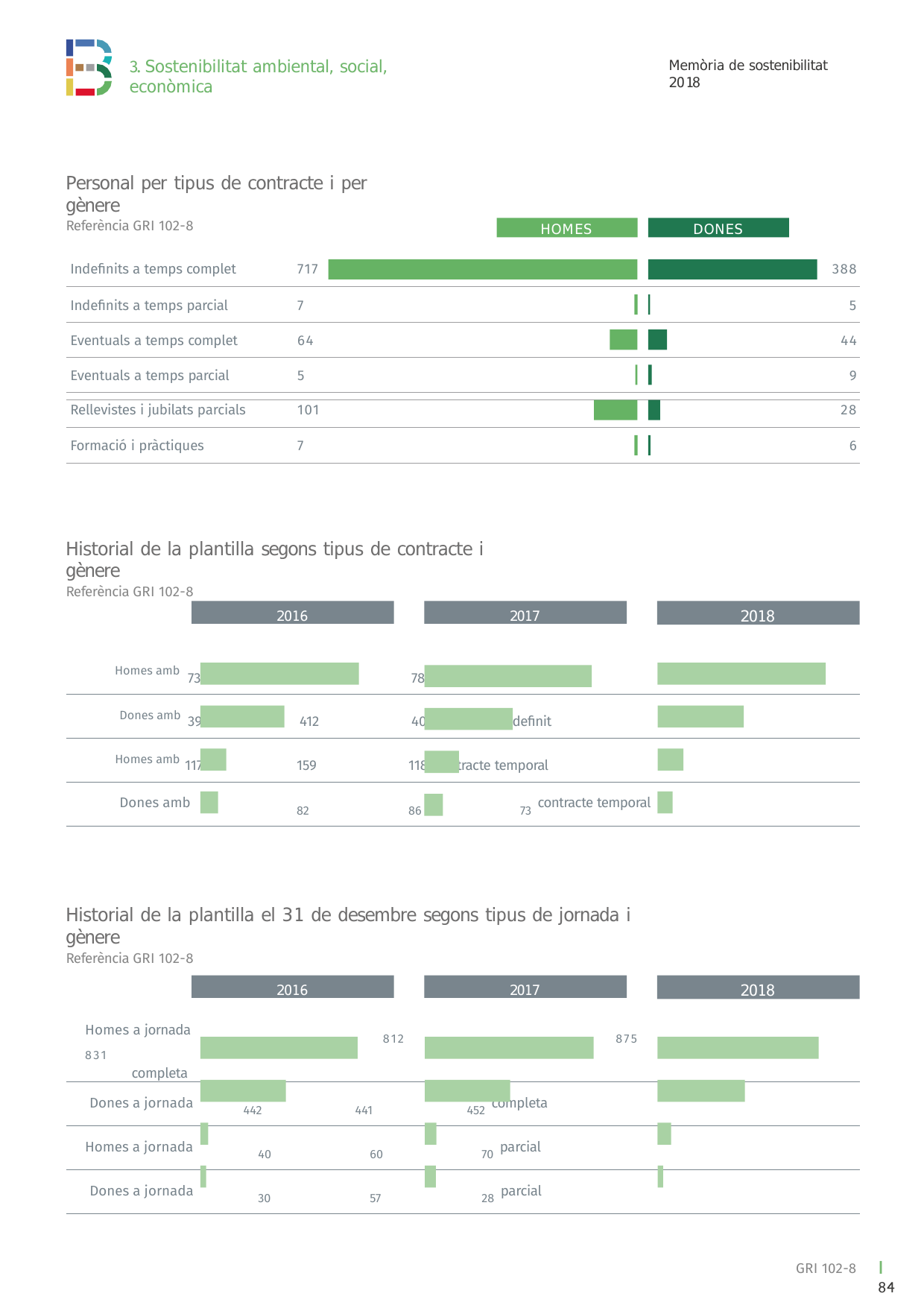

3. Sostenibilitat ambiental, social, econòmica
Memòria de sostenibilitat 2018
Personal per tipus de contracte i per gènere
Referència GRI 102-8
HOMES
DONES
| Indefinits a temps complet 717 388 |
| --- |
|  |
| Indefinits a temps parcial 7 5 |
| Eventuals a temps complet 64 44 |
| Eventuals a temps parcial 5 9 |
|  |
| Rellevistes i jubilats parcials 101 28 |
|  |
| Formació i pràctiques 7 6 |

Historial de la plantilla segons tipus de contracte i gènere
Referència GRI 102-8
2016
2017
2018
| Homes amb 735 776 782 contracte indefinit |
| --- |
| Dones amb 390 412 408 contracte indefinit |
| Homes amb 117 159 118 contracte temporal |
| Dones amb 82 86 73 contracte temporal |

Historial de la plantilla el 31 de desembre segons tipus de jornada i gènere
Referència GRI 102-8
2016
2017
2018
| Homes a jornada 812 875 831 completa |
| --- |
| Dones a jornada 442 441 452 completa |
| Homes a jornada 40 60 70 parcial |
| Dones a jornada 30 57 28 parcial |

ı 84
GRI 102-8